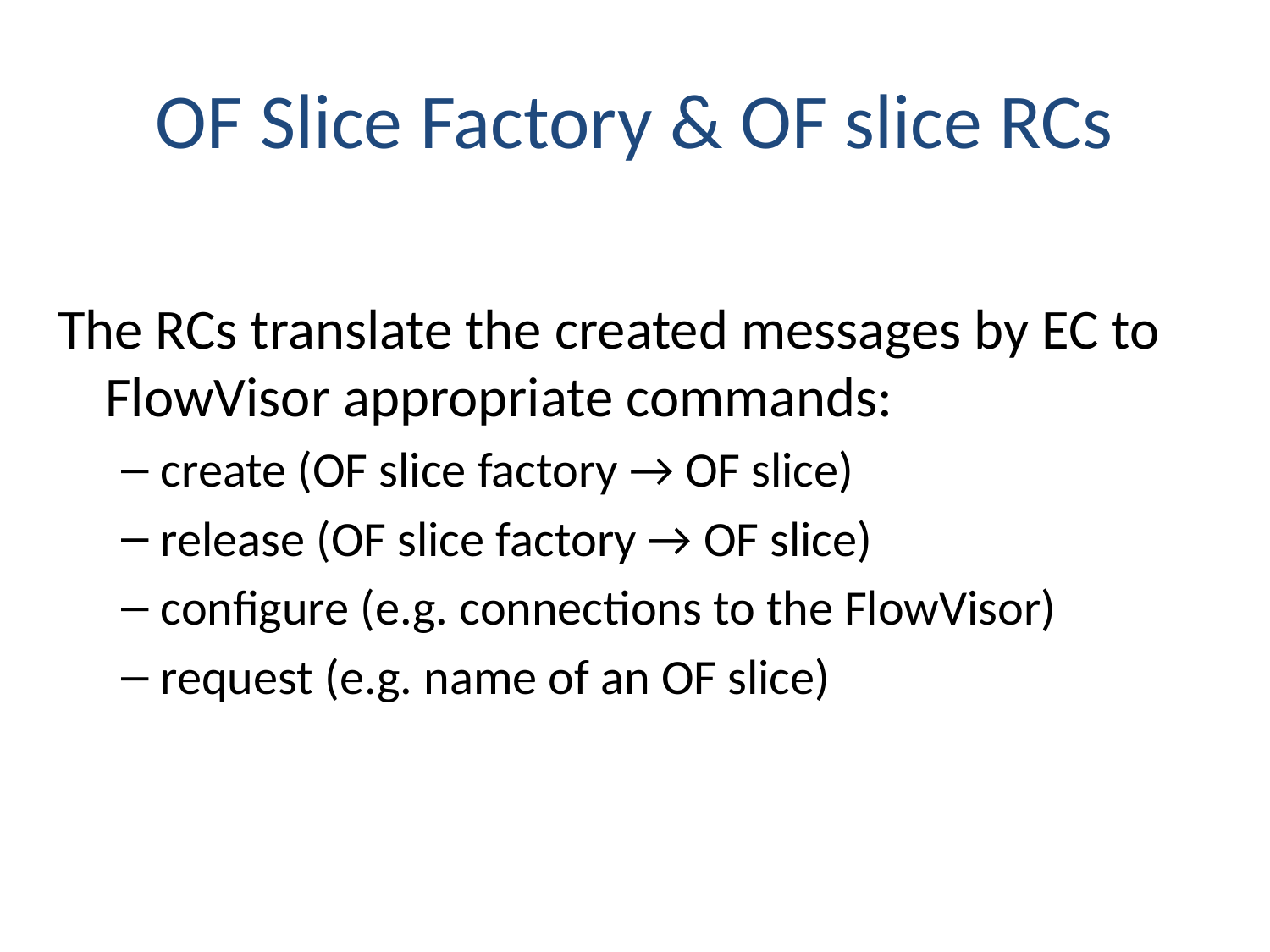

# OF Slice Factory & OF slice RCs
The RCs translate the created messages by EC to FlowVisor appropriate commands:
create (OF slice factory → OF slice)
release (OF slice factory → OF slice)
configure (e.g. connections to the FlowVisor)
request (e.g. name of an OF slice)